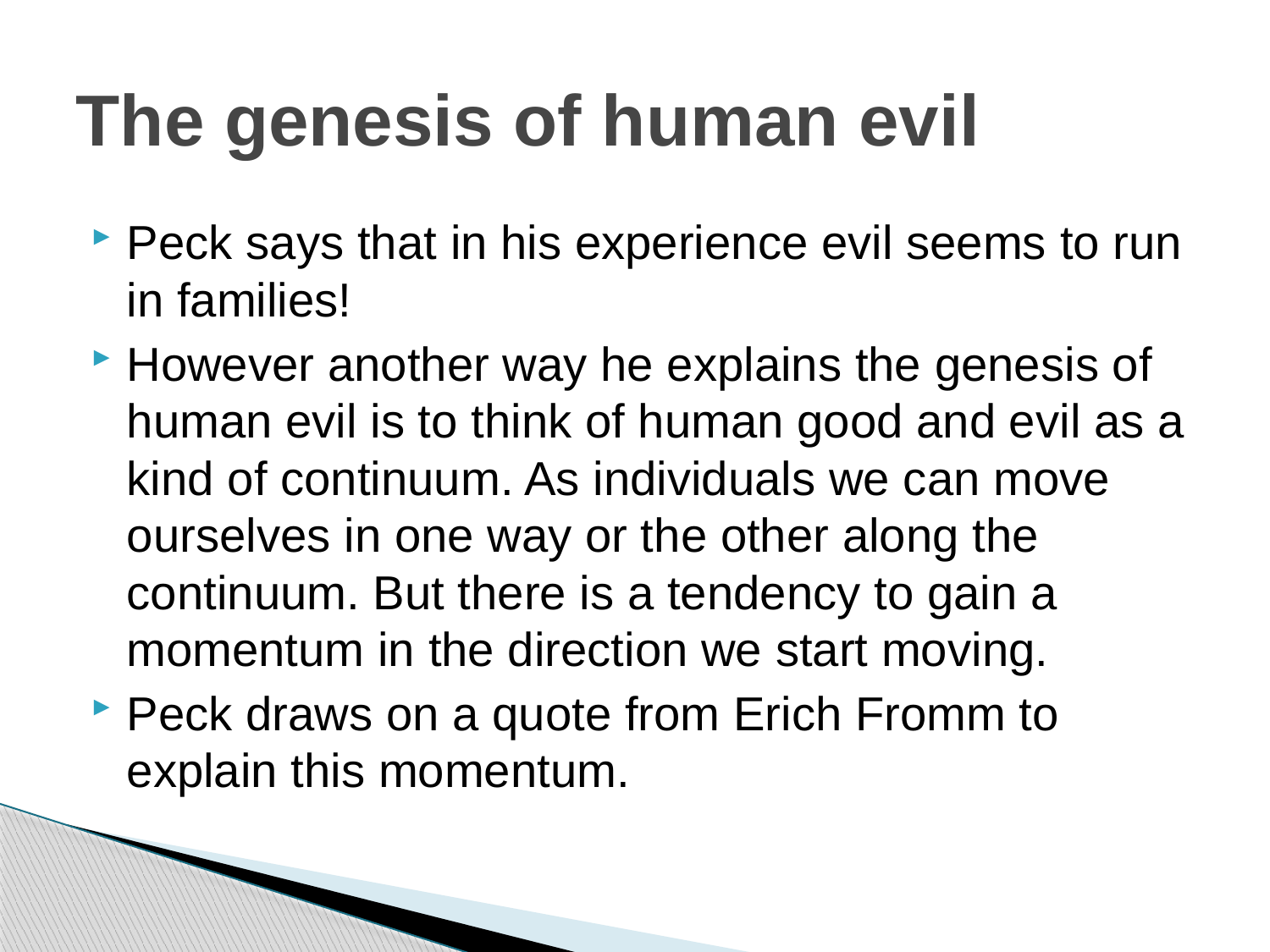

# The genesis of human evil
Peck says that in his experience evil seems to run in families!
However another way he explains the genesis of human evil is to think of human good and evil as a kind of continuum. As individuals we can move ourselves in one way or the other along the continuum. But there is a tendency to gain a momentum in the direction we start moving.
Peck draws on a quote from Erich Fromm to explain this momentum.